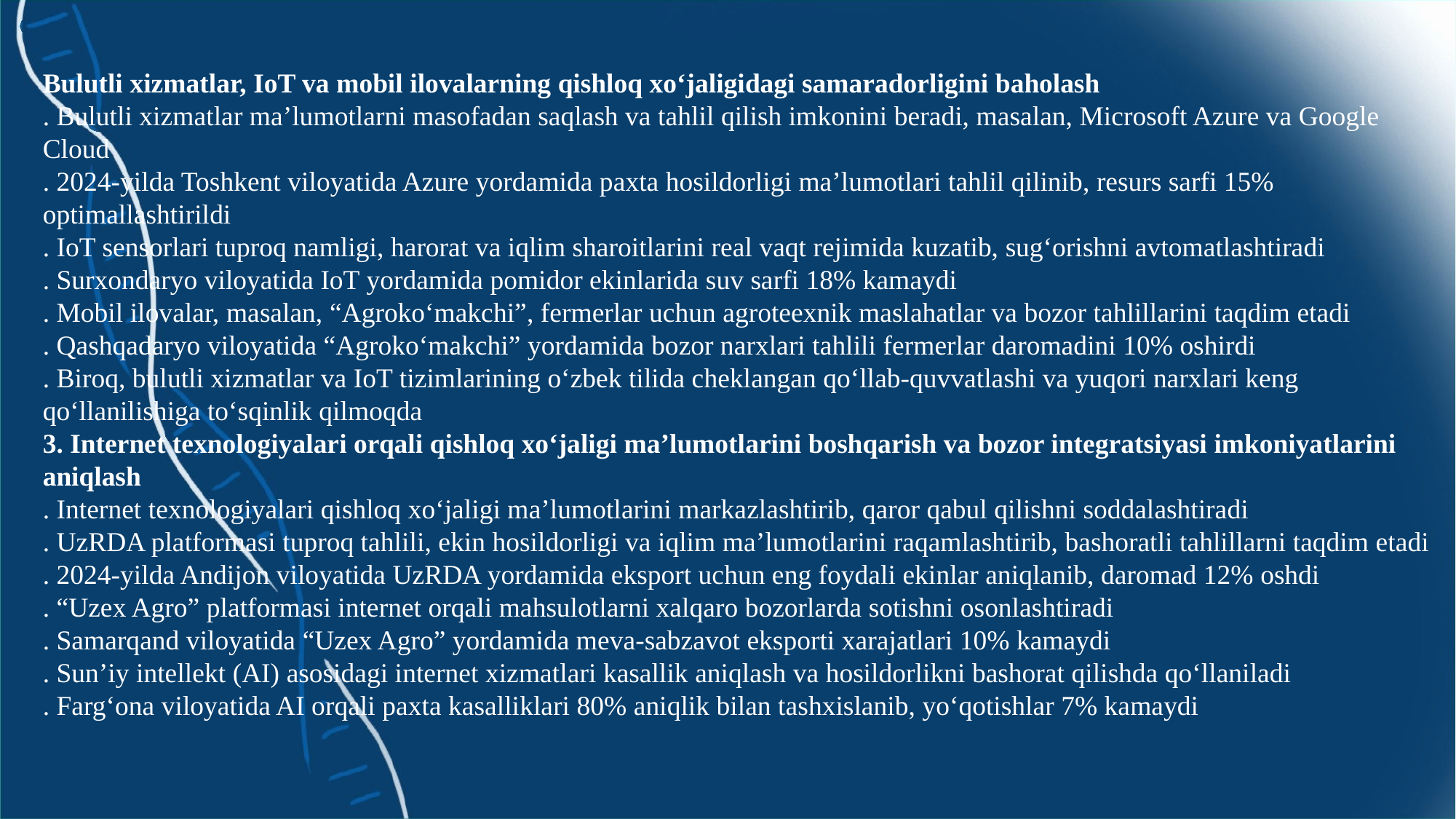

Bulutli xizmatlar, IoT va mobil ilovalarning qishloq xo‘jaligidagi samaradorligini baholash
. Bulutli xizmatlar ma’lumotlarni masofadan saqlash va tahlil qilish imkonini beradi, masalan, Microsoft Azure va Google Cloud
. 2024-yilda Toshkent viloyatida Azure yordamida paxta hosildorligi ma’lumotlari tahlil qilinib, resurs sarfi 15% optimallashtirildi
. IoT sensorlari tuproq namligi, harorat va iqlim sharoitlarini real vaqt rejimida kuzatib, sug‘orishni avtomatlashtiradi
. Surxondaryo viloyatida IoT yordamida pomidor ekinlarida suv sarfi 18% kamaydi
. Mobil ilovalar, masalan, “Agroko‘makchi”, fermerlar uchun agroteexnik maslahatlar va bozor tahlillarini taqdim etadi
. Qashqadaryo viloyatida “Agroko‘makchi” yordamida bozor narxlari tahlili fermerlar daromadini 10% oshirdi
. Biroq, bulutli xizmatlar va IoT tizimlarining o‘zbek tilida cheklangan qo‘llab-quvvatlashi va yuqori narxlari keng qo‘llanilishiga to‘sqinlik qilmoqda
3. Internet texnologiyalari orqali qishloq xo‘jaligi ma’lumotlarini boshqarish va bozor integratsiyasi imkoniyatlarini aniqlash
. Internet texnologiyalari qishloq xo‘jaligi ma’lumotlarini markazlashtirib, qaror qabul qilishni soddalashtiradi
. UzRDA platformasi tuproq tahlili, ekin hosildorligi va iqlim ma’lumotlarini raqamlashtirib, bashoratli tahlillarni taqdim etadi
. 2024-yilda Andijon viloyatida UzRDA yordamida eksport uchun eng foydali ekinlar aniqlanib, daromad 12% oshdi
. “Uzex Agro” platformasi internet orqali mahsulotlarni xalqaro bozorlarda sotishni osonlashtiradi
. Samarqand viloyatida “Uzex Agro” yordamida meva-sabzavot eksporti xarajatlari 10% kamaydi
. Sun’iy intellekt (AI) asosidagi internet xizmatlari kasallik aniqlash va hosildorlikni bashorat qilishda qo‘llaniladi
. Farg‘ona viloyatida AI orqali paxta kasalliklari 80% aniqlik bilan tashxislanib, yo‘qotishlar 7% kamaydi